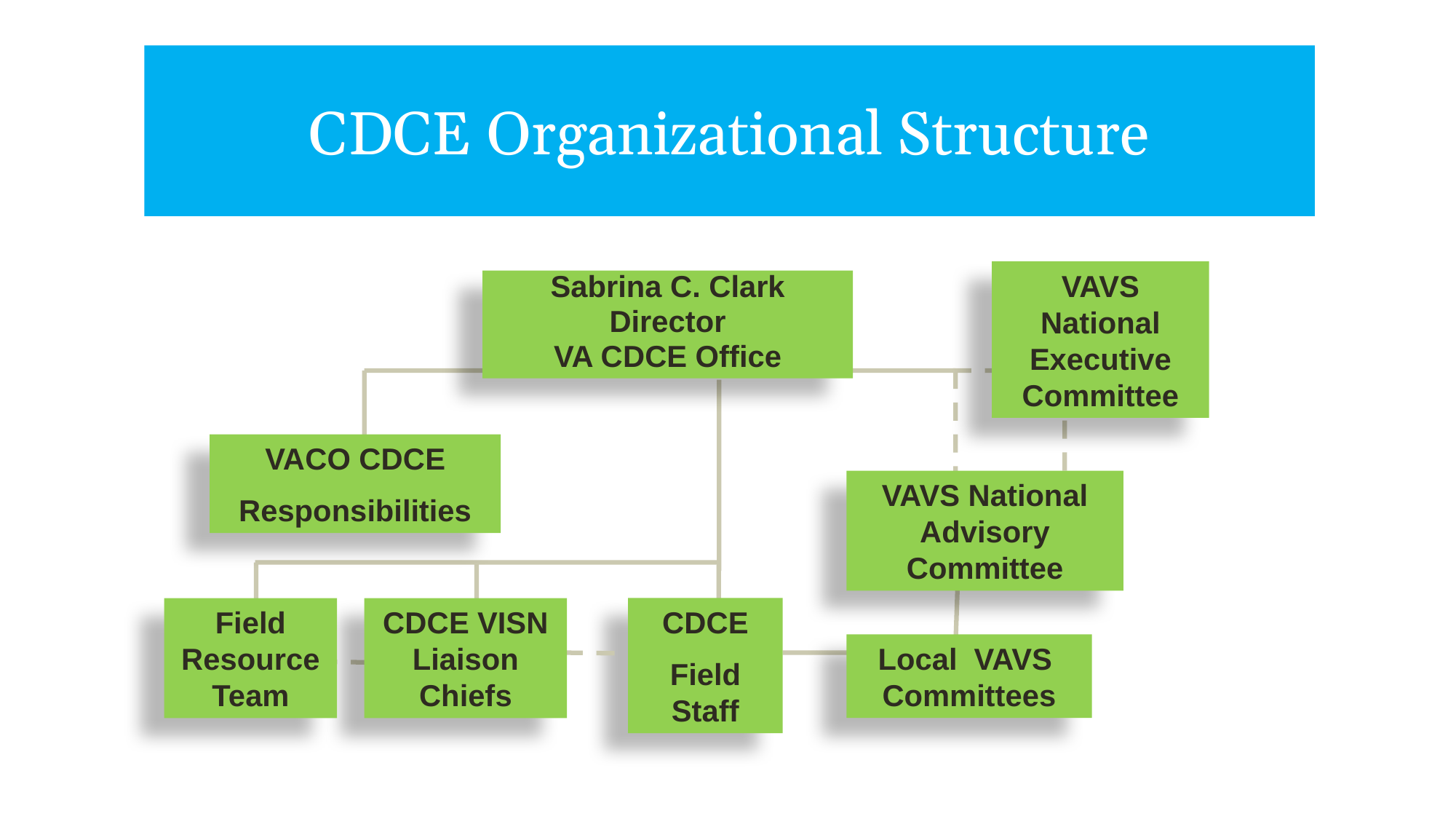

CDCE Organizational Structure

VAVS National Executive Committee
Sabrina C. Clark
Director
VA CDCE Office

VACO CDCE
Responsibilities
VAVS National Advisory Committee

Field Resource Team
CDCE VISN Liaison Chiefs
CDCE
Field Staff
Local  VAVS  Committees